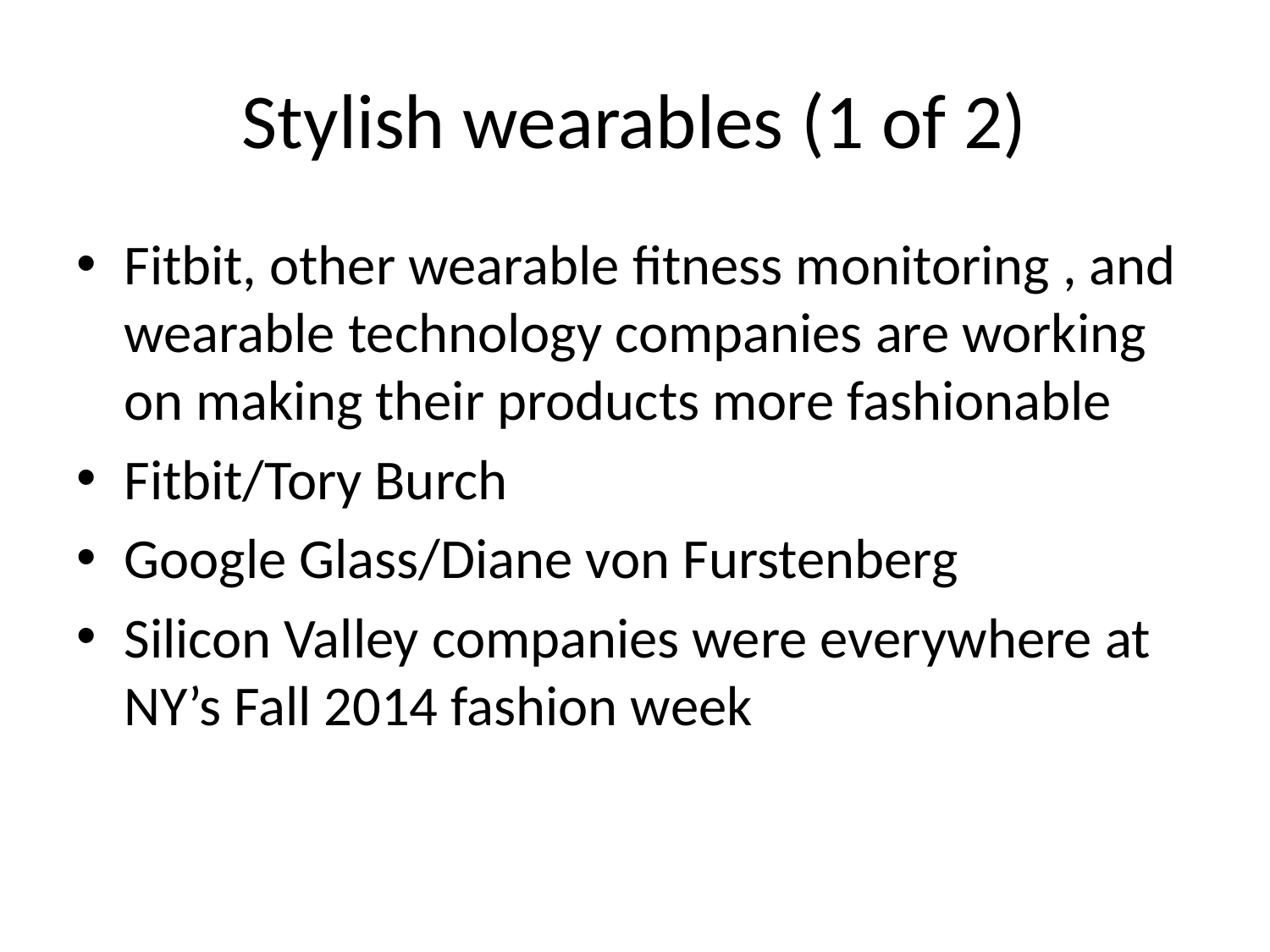

# Stylish wearables (1 of 2)
Fitbit, other wearable fitness monitoring , and wearable technology companies are working on making their products more fashionable
Fitbit/Tory Burch
Google Glass/Diane von Furstenberg
Silicon Valley companies were everywhere at NY’s Fall 2014 fashion week